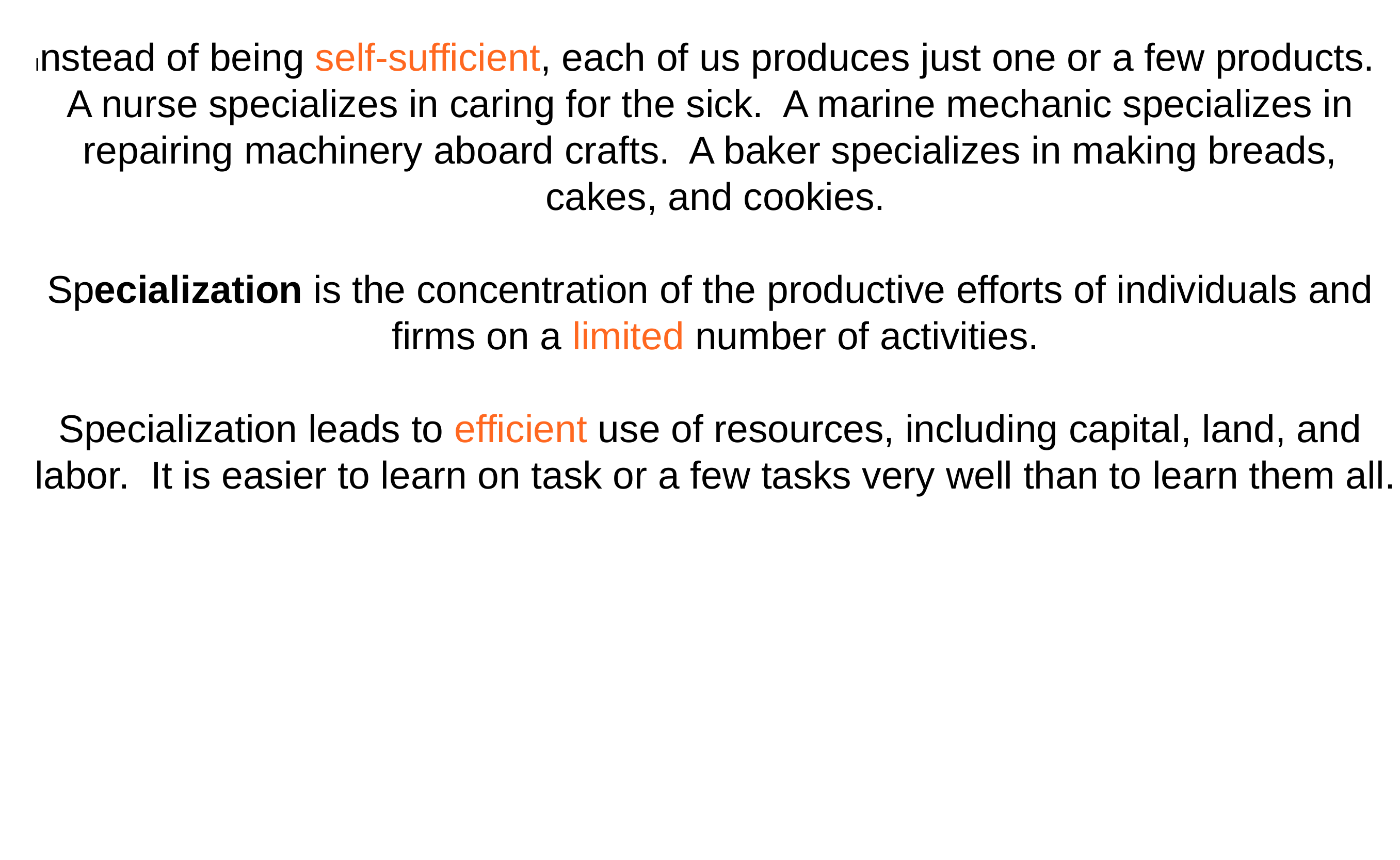

Instead of being self-sufficient, each of  us produces just one or a few products.   A nurse specializes in caring for the  sick.  A marine mechanic specializes in  repairing machinery aboard crafts.  A  baker specializes in making breads,  cakes, and cookies.

Specialization is the concentration of  the productive efforts of individuals and  firms on a limited number of activities.

Specialization leads to efficient use of  resources, including capital, land, and  labor.  It is easier to learn on task or a  few tasks very well than to learn them  all.